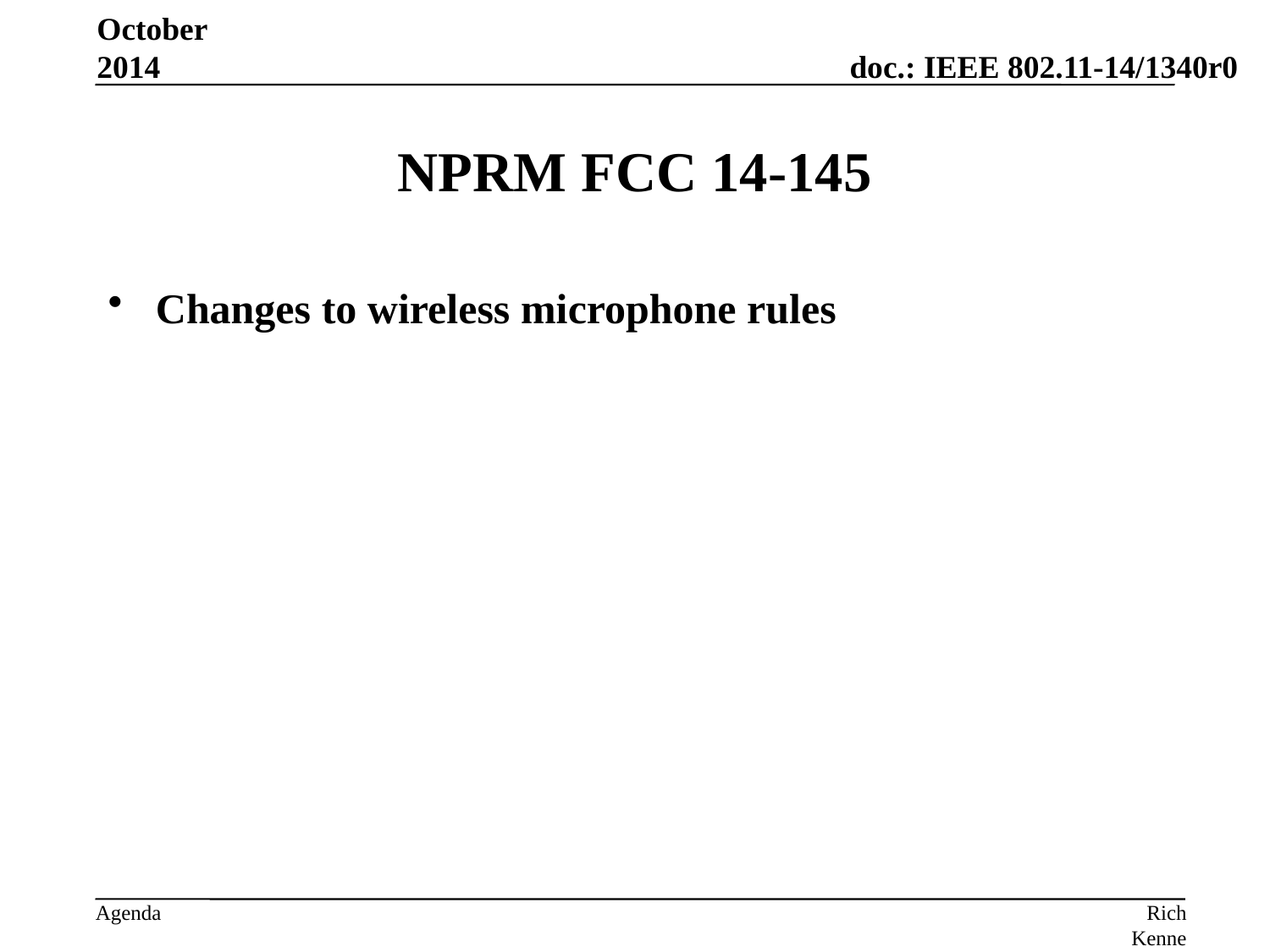

October 2014
# NPRM FCC 14-145
Changes to wireless microphone rules
Rich Kennedy, MediaTek